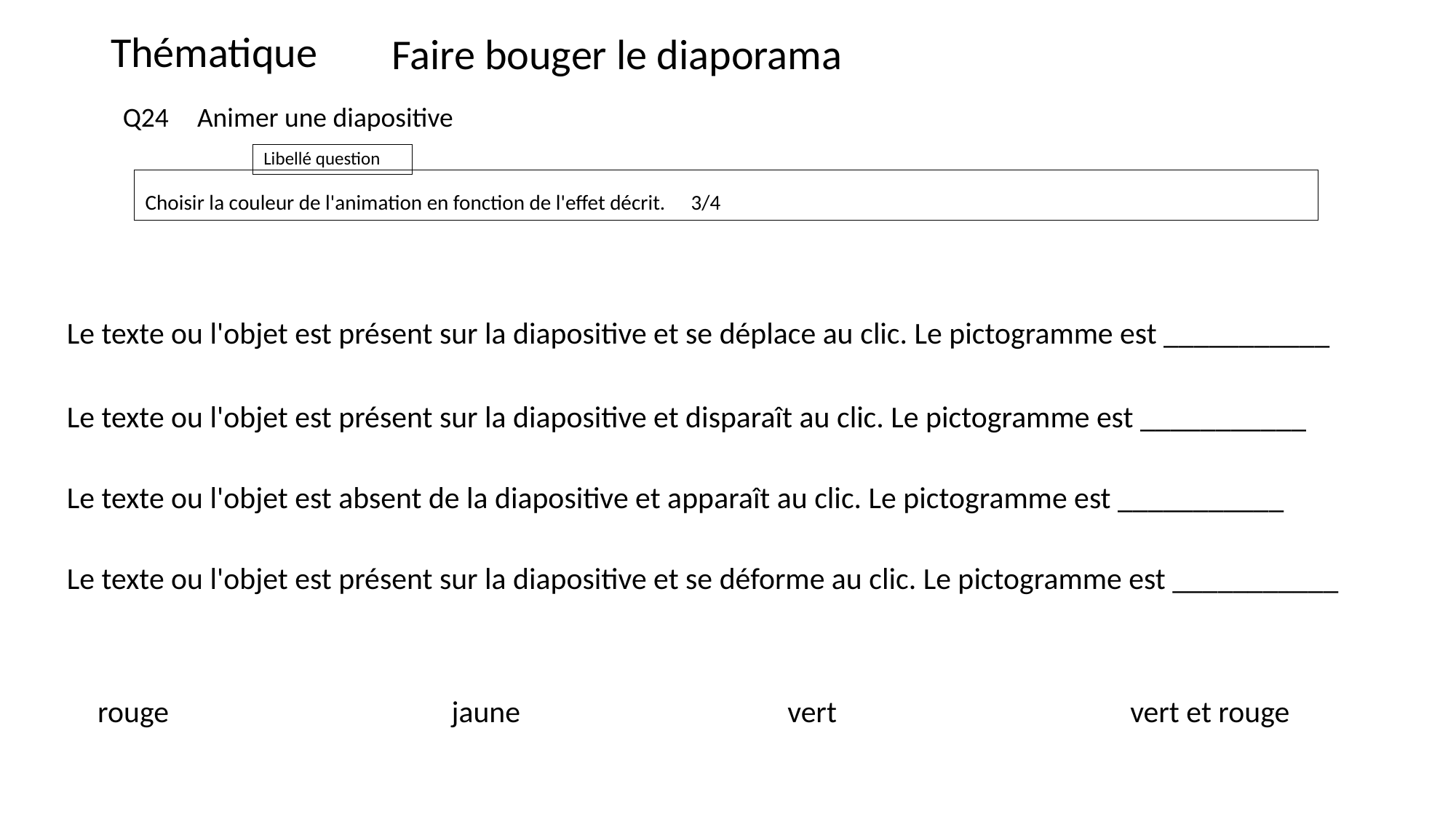

# Faire bouger le diaporama
Animer une diapositive
Q24
Choisir la couleur de l'animation en fonction de l'effet décrit.	3/4
Le texte ou l'objet est présent sur la diapositive et se déplace au clic. Le pictogramme est ___________
Le texte ou l'objet est présent sur la diapositive et disparaît au clic. Le pictogramme est ___________
Le texte ou l'objet est absent de la diapositive et apparaît au clic. Le pictogramme est ___________
Le texte ou l'objet est présent sur la diapositive et se déforme au clic. Le pictogramme est ___________
rouge
jaune
vert
vert et rouge